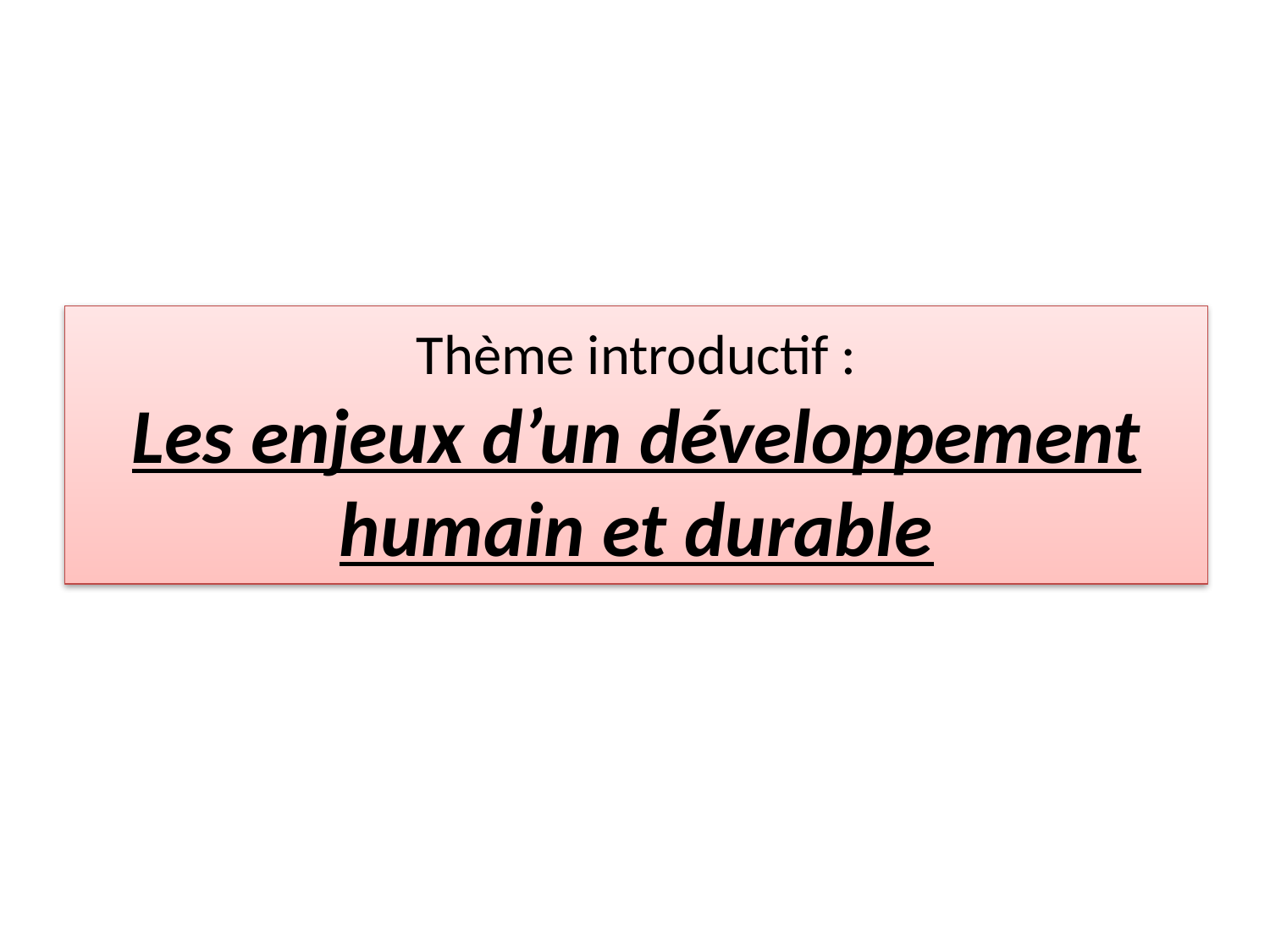

# Thème introductif : Les enjeux d’un développement humain et durable